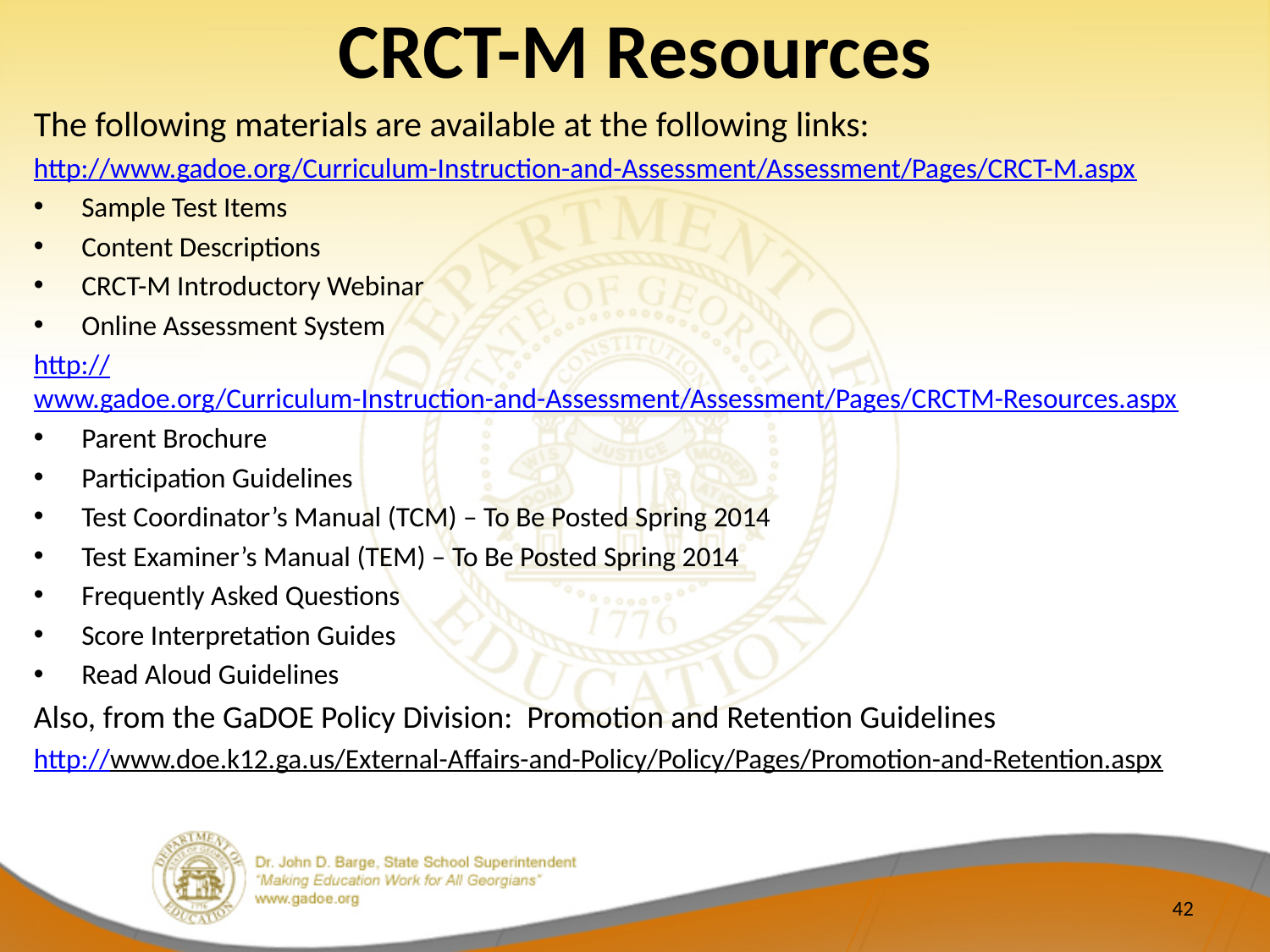

# CRCT-M Resources
The following materials are available at the following links:
http://www.gadoe.org/Curriculum-Instruction-and-Assessment/Assessment/Pages/CRCT-M.aspx
Sample Test Items
Content Descriptions
CRCT-M Introductory Webinar
Online Assessment System
http://www.gadoe.org/Curriculum-Instruction-and-Assessment/Assessment/Pages/CRCTM-Resources.aspx
Parent Brochure
Participation Guidelines
Test Coordinator’s Manual (TCM) – To Be Posted Spring 2014
Test Examiner’s Manual (TEM) – To Be Posted Spring 2014
Frequently Asked Questions
Score Interpretation Guides
Read Aloud Guidelines
Also, from the GaDOE Policy Division:  Promotion and Retention Guidelines
http://www.doe.k12.ga.us/External-Affairs-and-Policy/Policy/Pages/Promotion-and-Retention.aspx
42